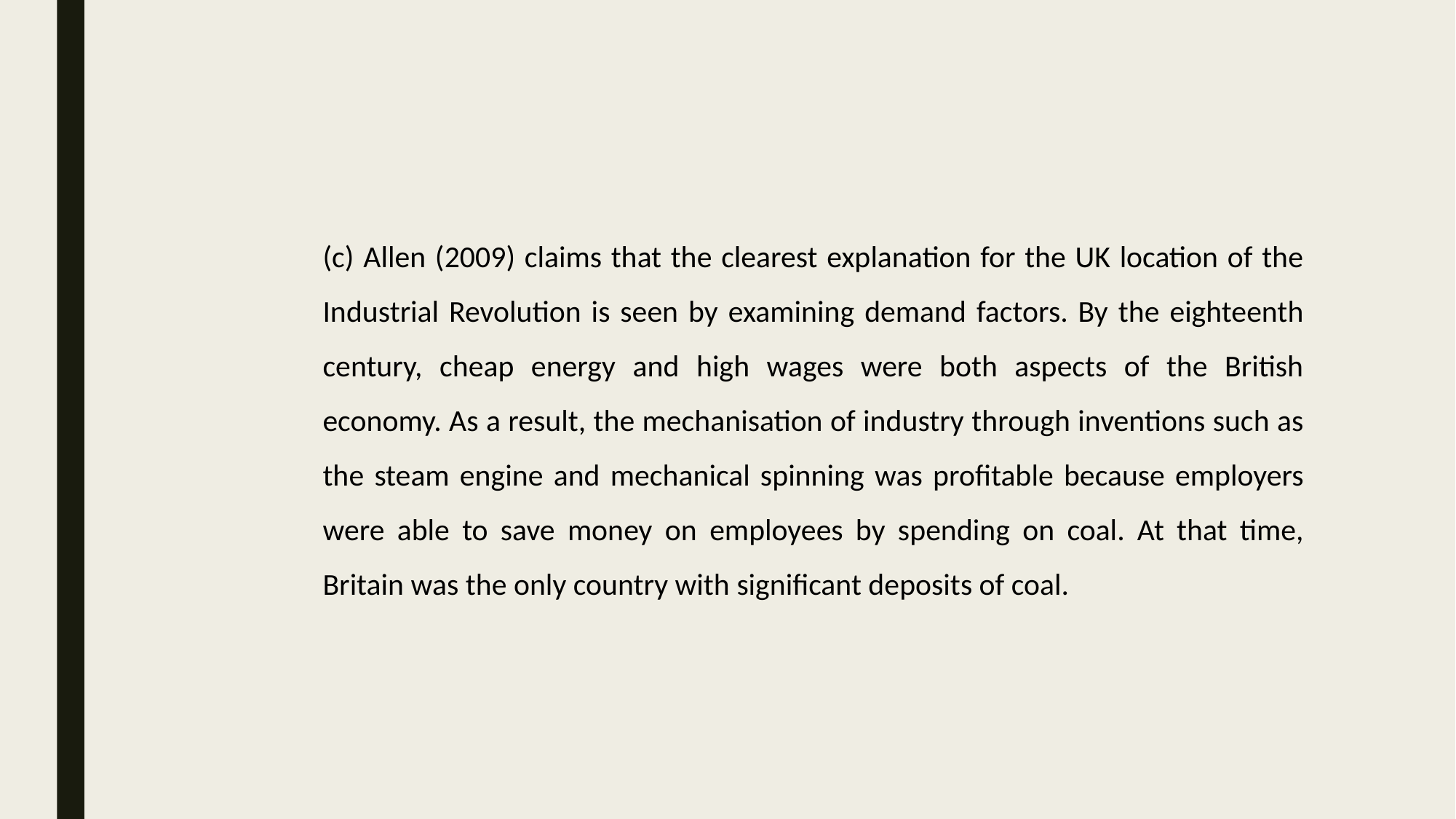

(c) Allen (2009) claims that the clearest explanation for the UK location of the Industrial Revolution is seen by examining demand factors. By the eighteenth century, cheap energy and high wages were both aspects of the British economy. As a result, the mechanisation of industry through inventions such as the steam engine and mechanical spinning was profitable because employers were able to save money on employees by spending on coal. At that time, Britain was the only country with significant deposits of coal.